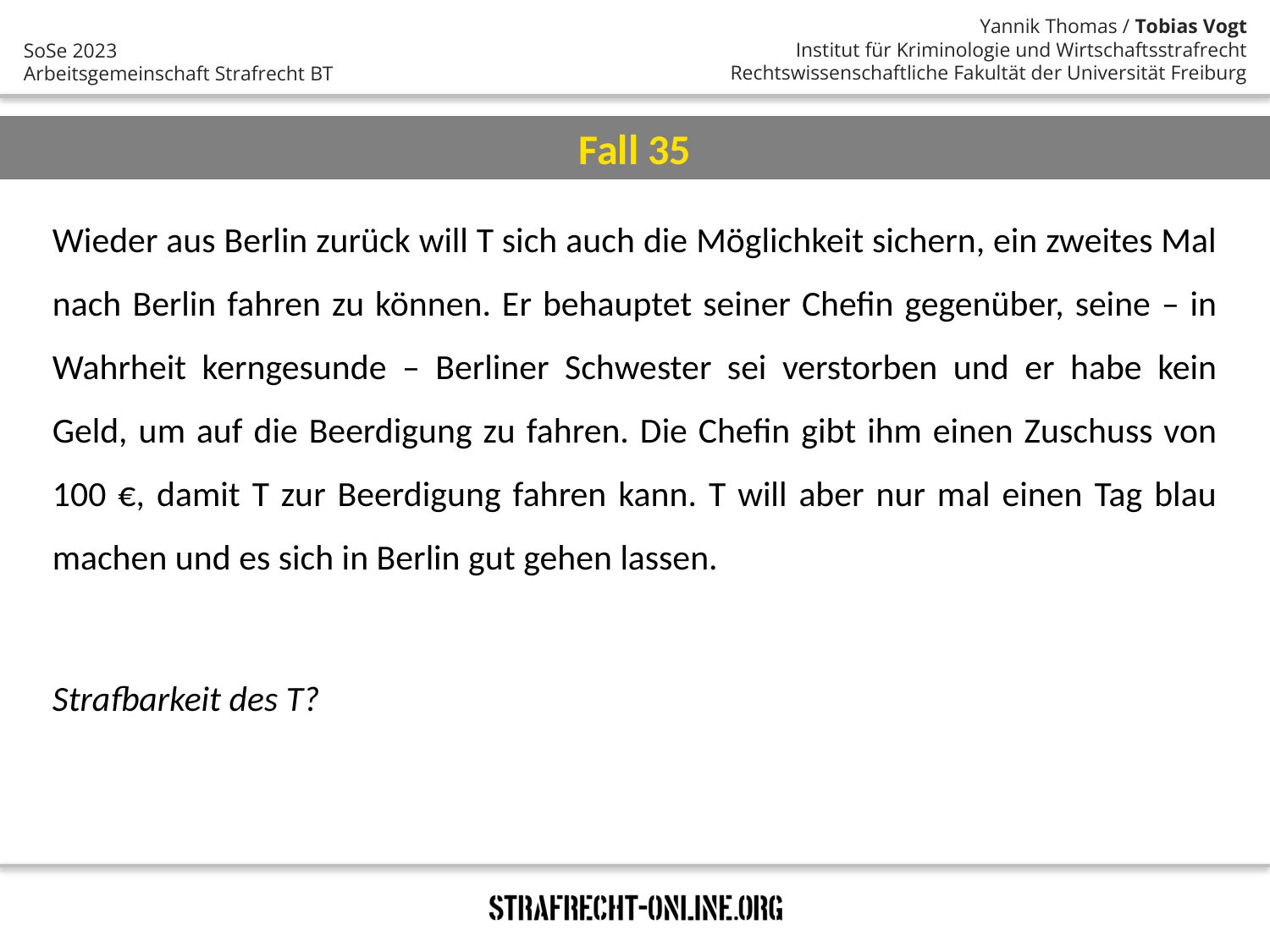

Fall 35
Wieder aus Berlin zurück will T sich auch die Möglichkeit sichern, ein zweites Mal nach Berlin fahren zu können. Er behauptet seiner Chefin gegenüber, seine – in Wahrheit kerngesunde – Berliner Schwester sei verstorben und er habe kein Geld, um auf die Beerdigung zu fahren. Die Chefin gibt ihm einen Zuschuss von 100 €, damit T zur Beerdigung fahren kann. T will aber nur mal einen Tag blau machen und es sich in Berlin gut gehen lassen.

Strafbarkeit des T?